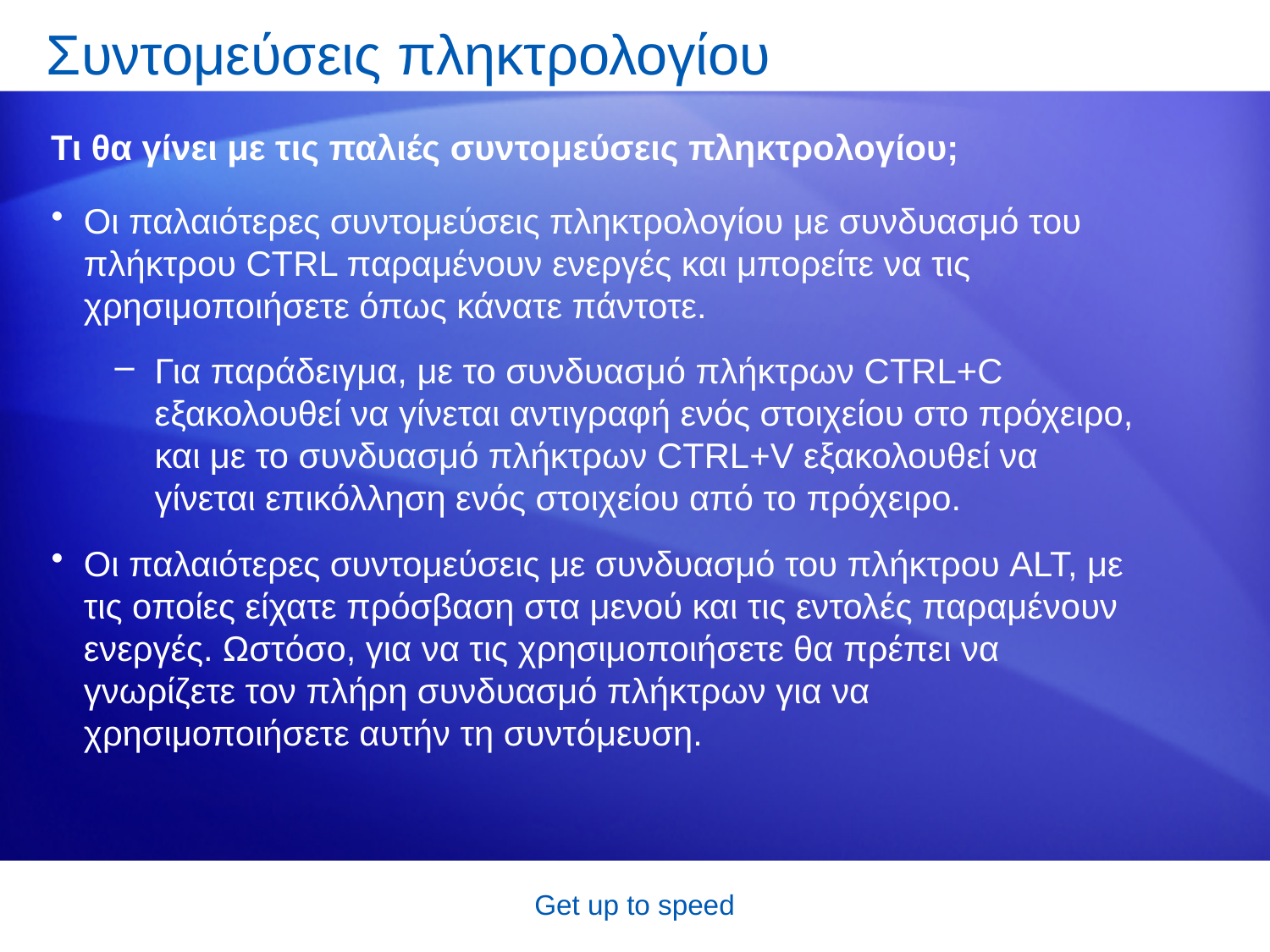

# Συντομεύσεις πληκτρολογίου
Τι θα γίνει με τις παλιές συντομεύσεις πληκτρολογίου;
Οι παλαιότερες συντομεύσεις πληκτρολογίου με συνδυασμό του πλήκτρου CTRL παραμένουν ενεργές και μπορείτε να τις χρησιμοποιήσετε όπως κάνατε πάντοτε.
Για παράδειγμα, με το συνδυασμό πλήκτρων CTRL+C εξακολουθεί να γίνεται αντιγραφή ενός στοιχείου στο πρόχειρο, και με το συνδυασμό πλήκτρων CTRL+V εξακολουθεί να γίνεται επικόλληση ενός στοιχείου από το πρόχειρο.
Οι παλαιότερες συντομεύσεις με συνδυασμό του πλήκτρου ALT, με τις οποίες είχατε πρόσβαση στα μενού και τις εντολές παραμένουν ενεργές. Ωστόσο, για να τις χρησιμοποιήσετε θα πρέπει να γνωρίζετε τον πλήρη συνδυασμό πλήκτρων για να χρησιμοποιήσετε αυτήν τη συντόμευση.
Get up to speed